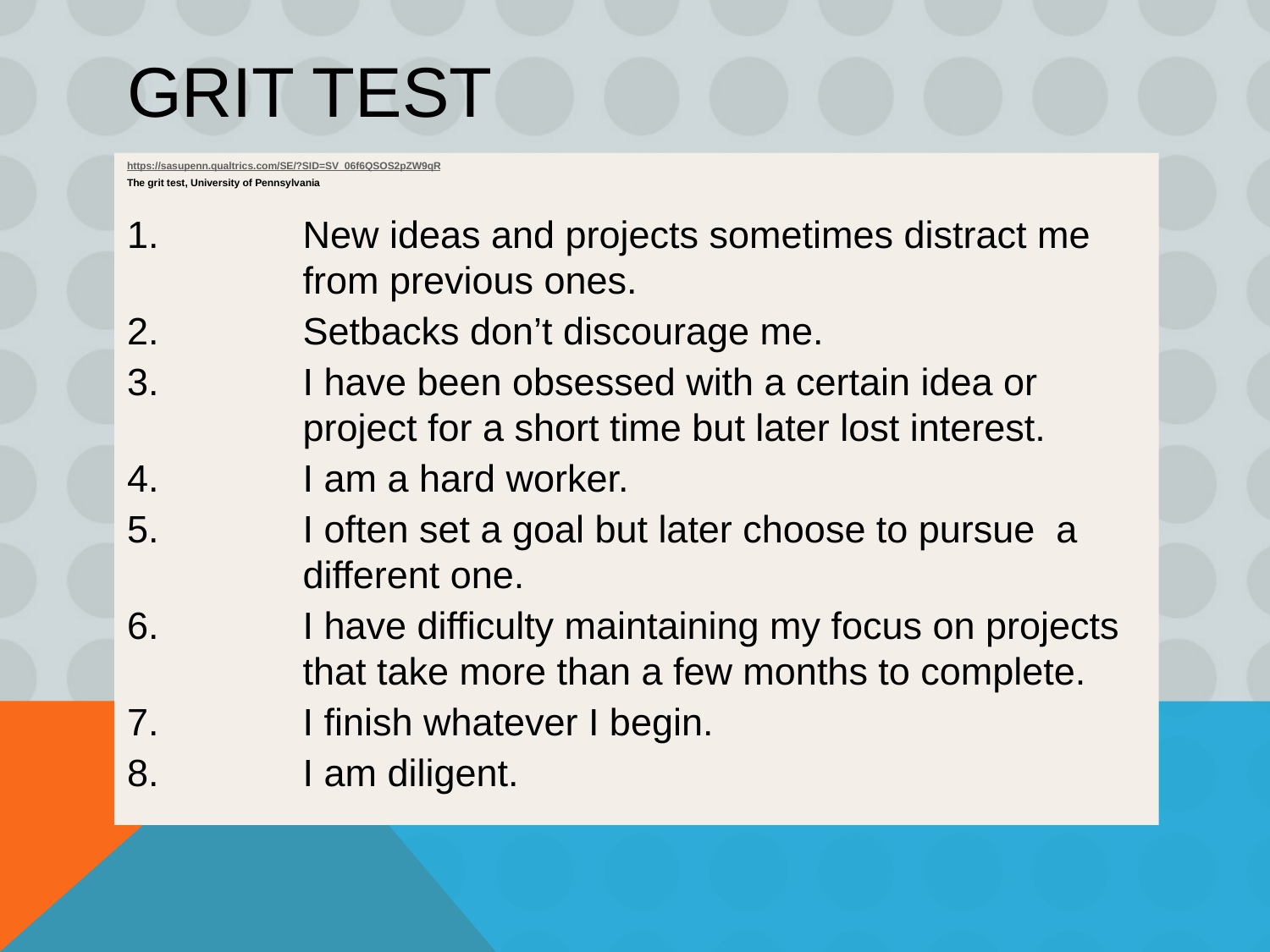

# GRIT TEST
https://sasupenn.qualtrics.com/SE/?SID=SV_06f6QSOS2pZW9qR
The grit test, University of Pennsylvania

New ideas and projects sometimes distract me from previous ones.
Setbacks don’t discourage me.
I have been obsessed with a certain idea or project for a short time but later lost interest.
I am a hard worker.
I often set a goal but later choose to pursue  a different one.
I have difficulty maintaining my focus on projects that take more than a few months to complete.
I finish whatever I begin.
I am diligent.